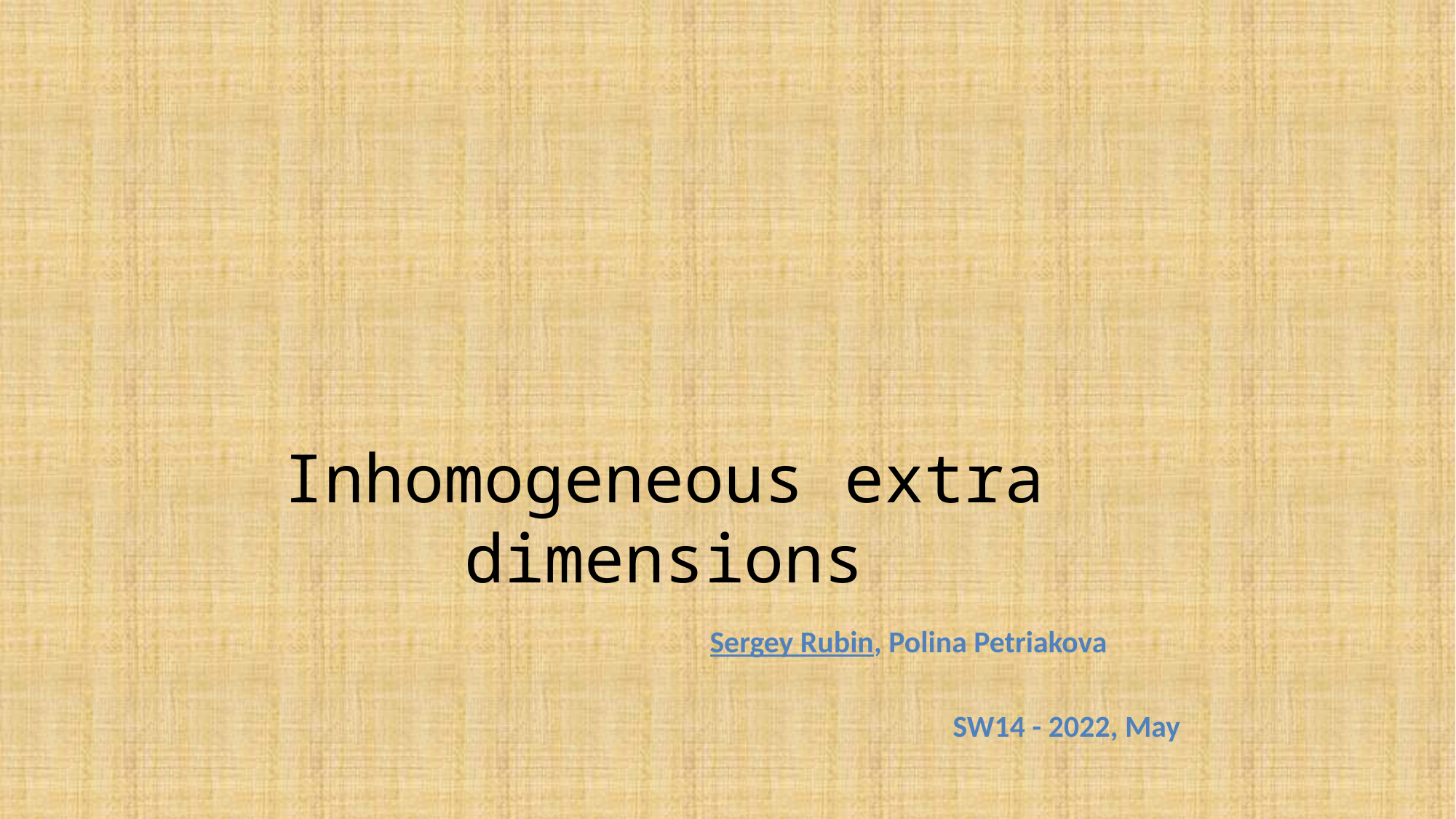

# Inhomogeneous extra dimensions
Sergey Rubin, Polina Petriakova

SW14 - 2022, May